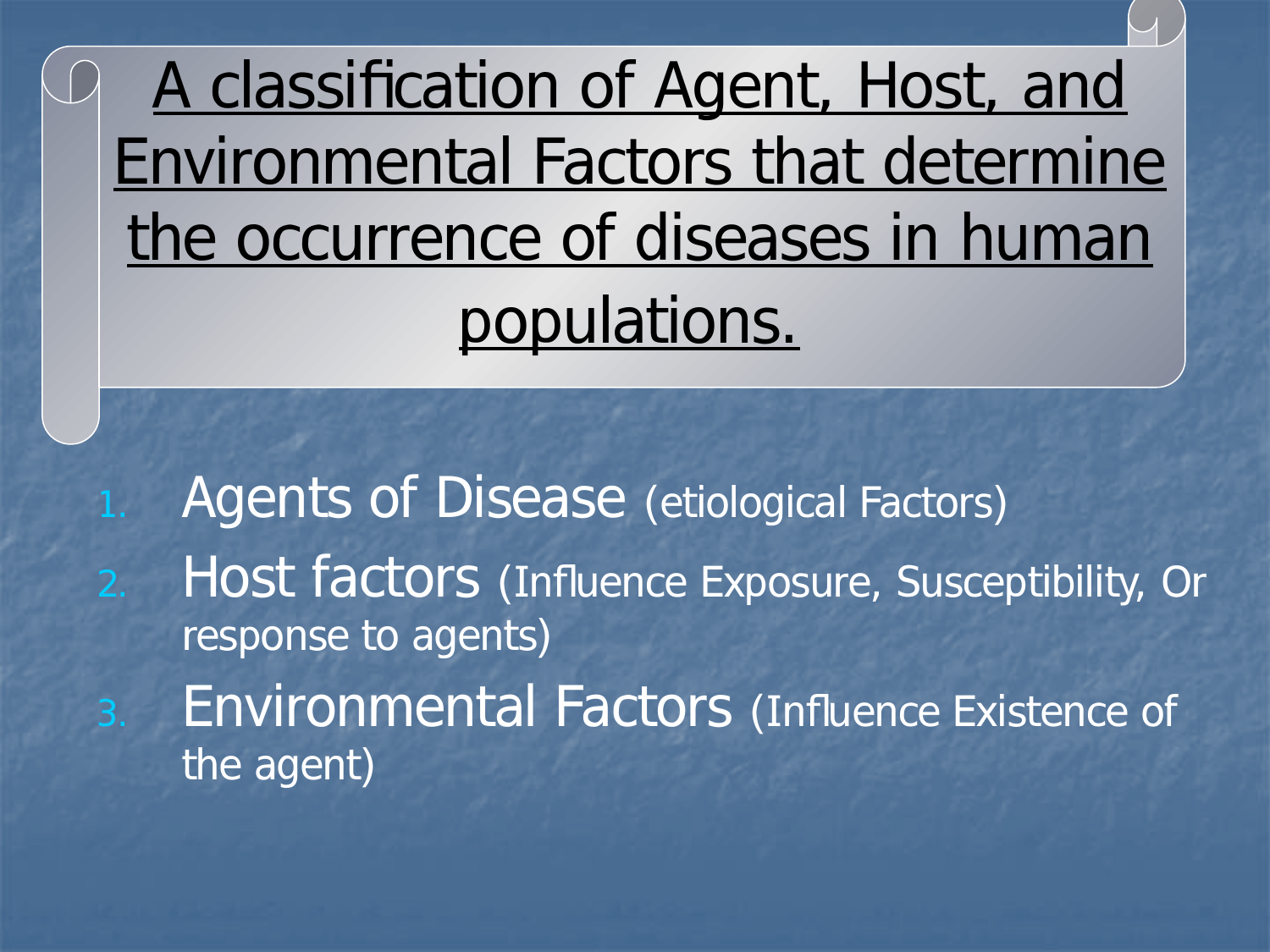

# A classification of Agent, Host, and Environmental Factors that determine the occurrence of diseases in human populations.
Agents of Disease (etiological Factors)
Host factors (Influence Exposure, Susceptibility, Or response to agents)
Environmental Factors (Influence Existence of the agent)